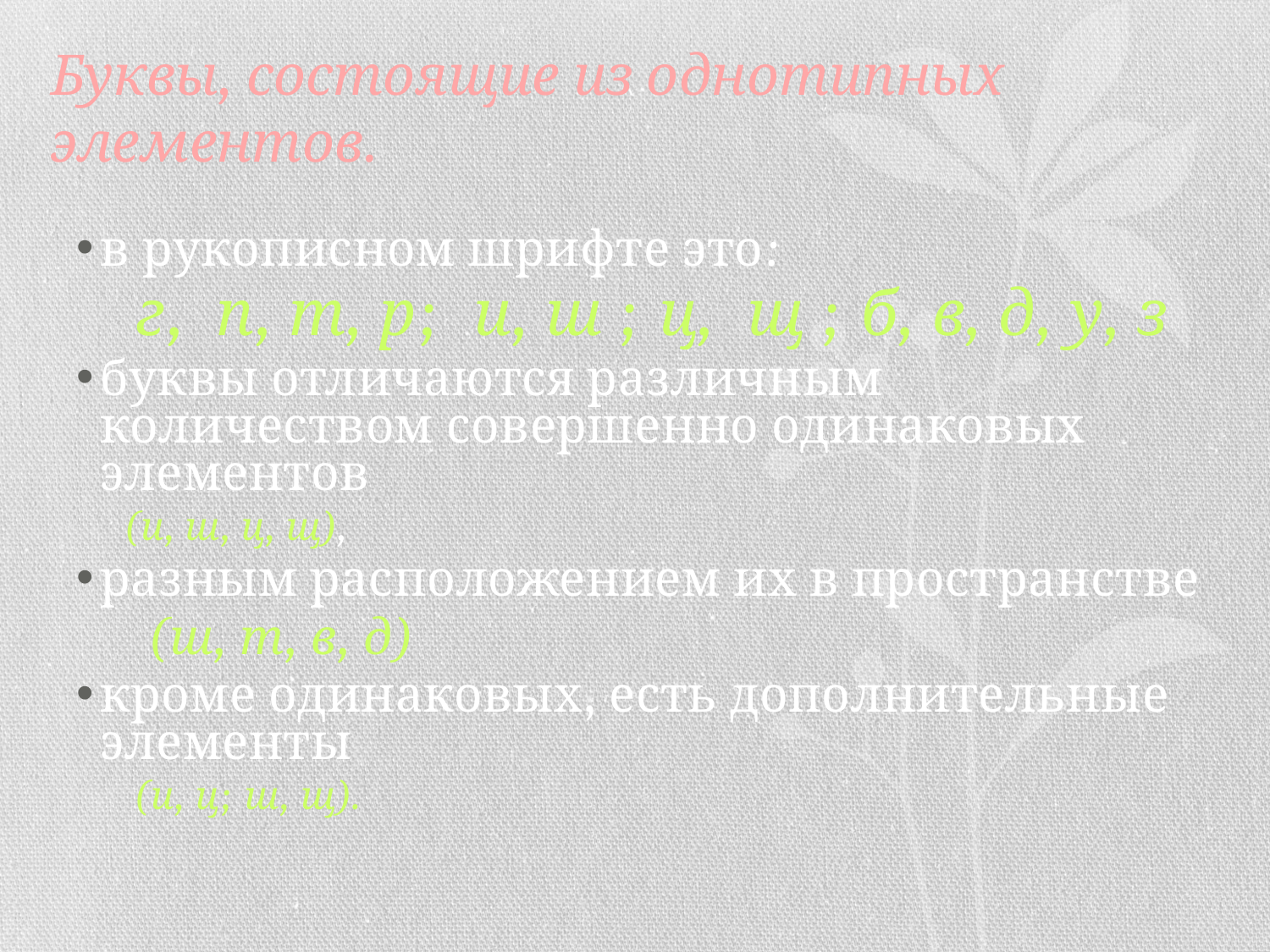

# Буквы, состоящие из однотипных элементов.
в рукописном шрифте это:
      г,  п, т, р;  и, ш ; ц,  щ ; б, в, д, у, з
буквы отличаются различным количеством совершенно одинаковых элементов
     (и, ш, ц, щ),
разным расположением их в пространстве
      (ш, т, в, д)
кроме одинаковых, есть дополнительные элементы
      (и, ц; ш, щ).